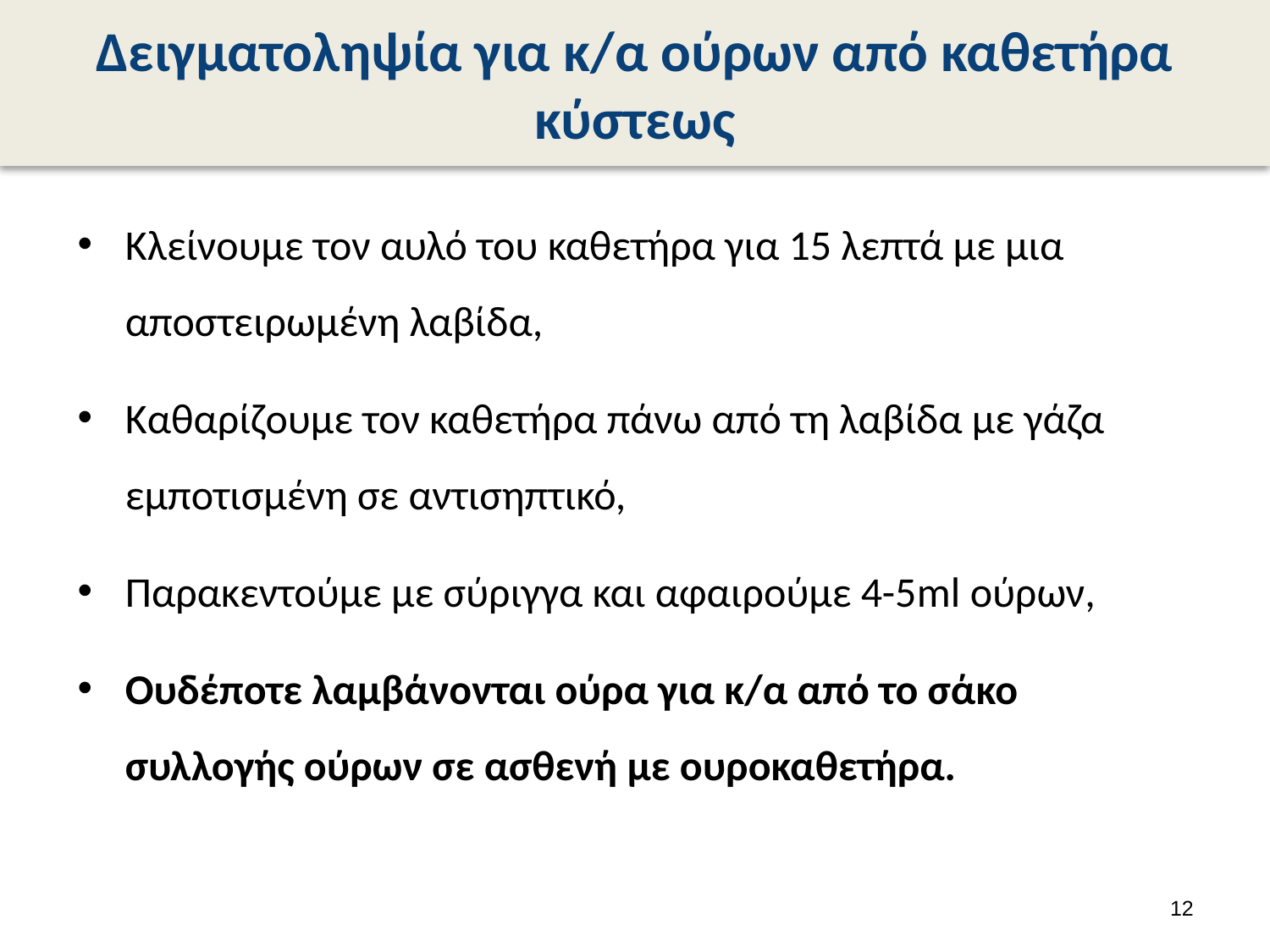

# Δειγματοληψία για κ/α ούρων από καθετήρα κύστεως
Κλείνουμε τον αυλό του καθετήρα για 15 λεπτά με μια αποστειρωμένη λαβίδα,
Καθαρίζουμε τον καθετήρα πάνω από τη λαβίδα με γάζα εμποτισμένη σε αντισηπτικό,
Παρακεντούμε με σύριγγα και αφαιρούμε 4-5ml ούρων,
Ουδέποτε λαμβάνονται ούρα για κ/α από το σάκο συλλογής ούρων σε ασθενή με ουροκαθετήρα.
12